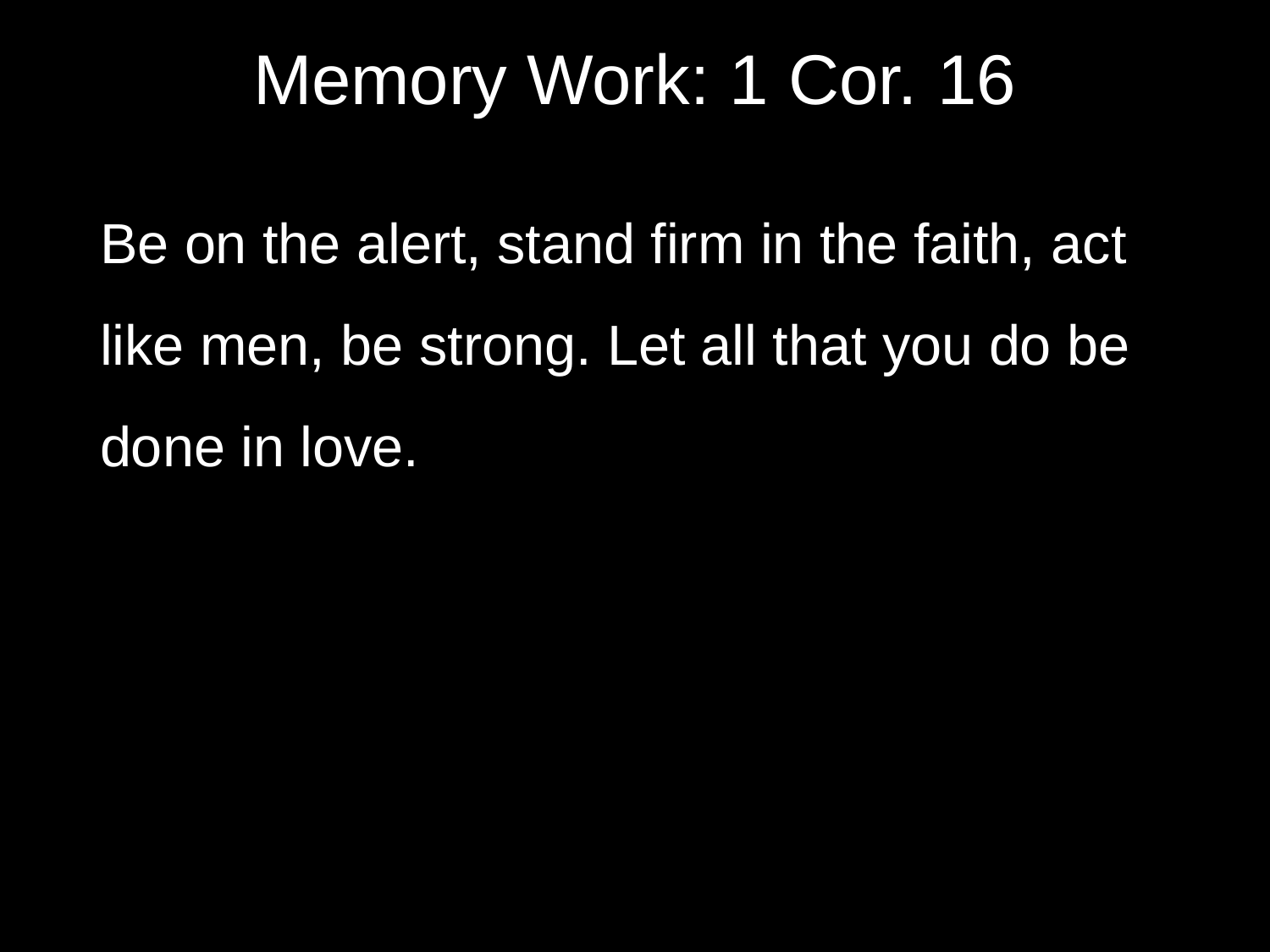

# Memory Work: 1 Cor. 16
Be on the alert, stand firm in the faith, act like men, be strong. Let all that you do be done in love.